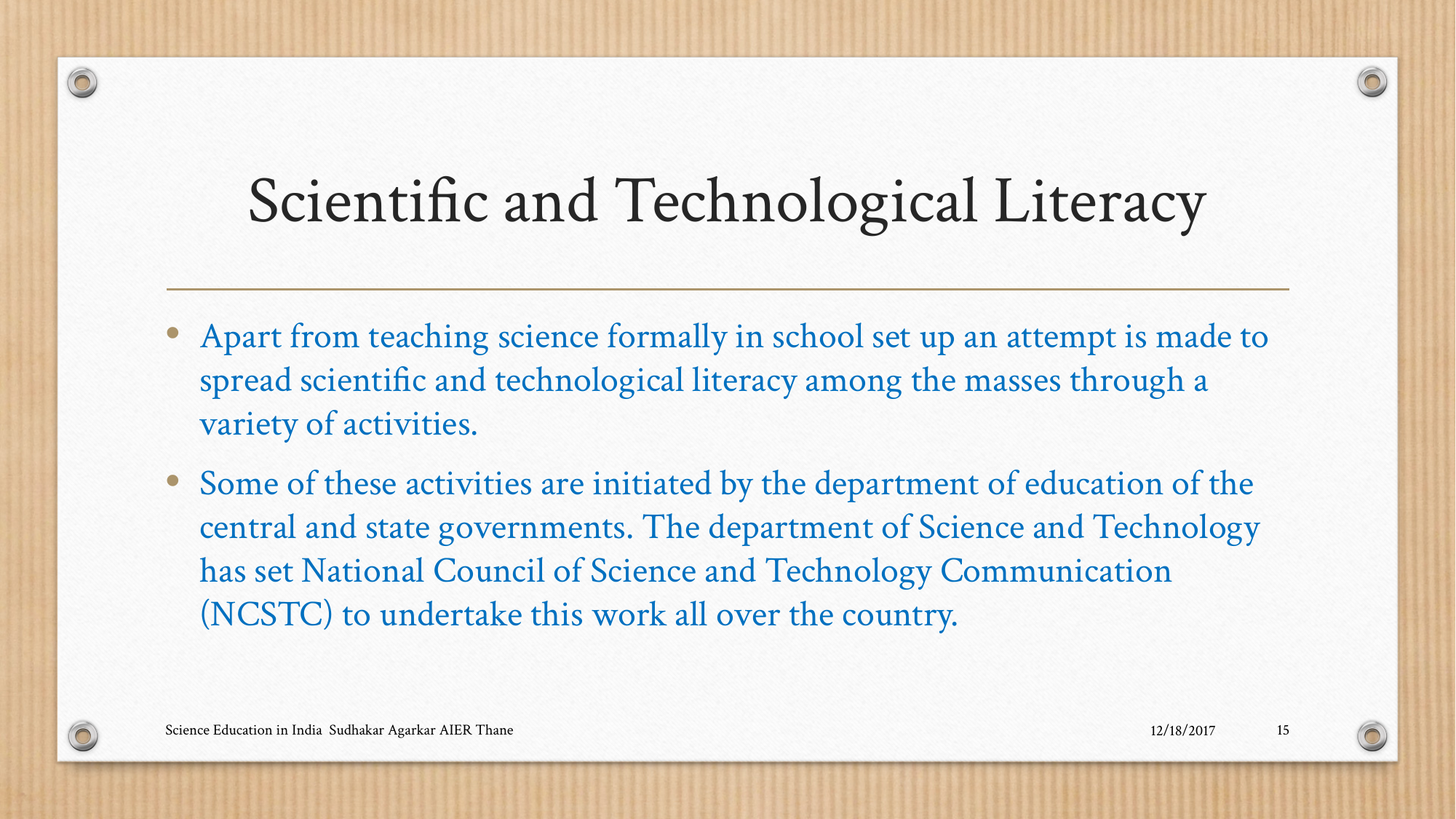

# Scientific and Technological Literacy
Apart from teaching science formally in school set up an attempt is made to spread scientific and technological literacy among the masses through a variety of activities.
Some of these activities are initiated by the department of education of the central and state governments. The department of Science and Technology has set National Council of Science and Technology Communication (NCSTC) to undertake this work all over the country.

Science Education in India  Sudhakar Agarkar AIER Thane
12/18/2017
15